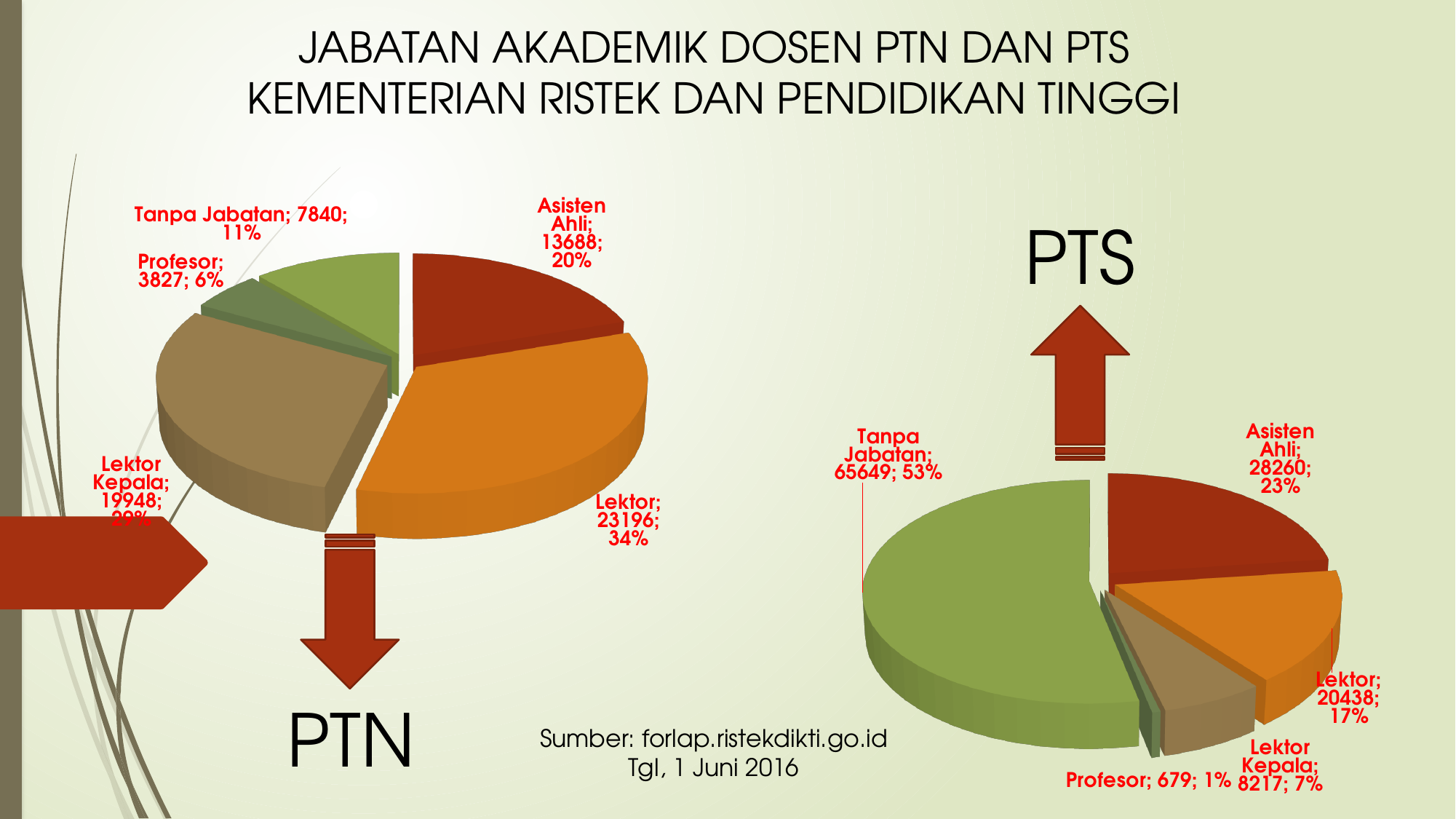

JABATAN AKADEMIK DOSEN PTN DAN PTS
KEMENTERIAN RISTEK DAN PENDIDIKAN TINGGI

[unsupported chart]

PTS

[unsupported chart]

PTN
Sumber: forlap.ristekdikti.go.id
Tgl, 1 Juni 2016